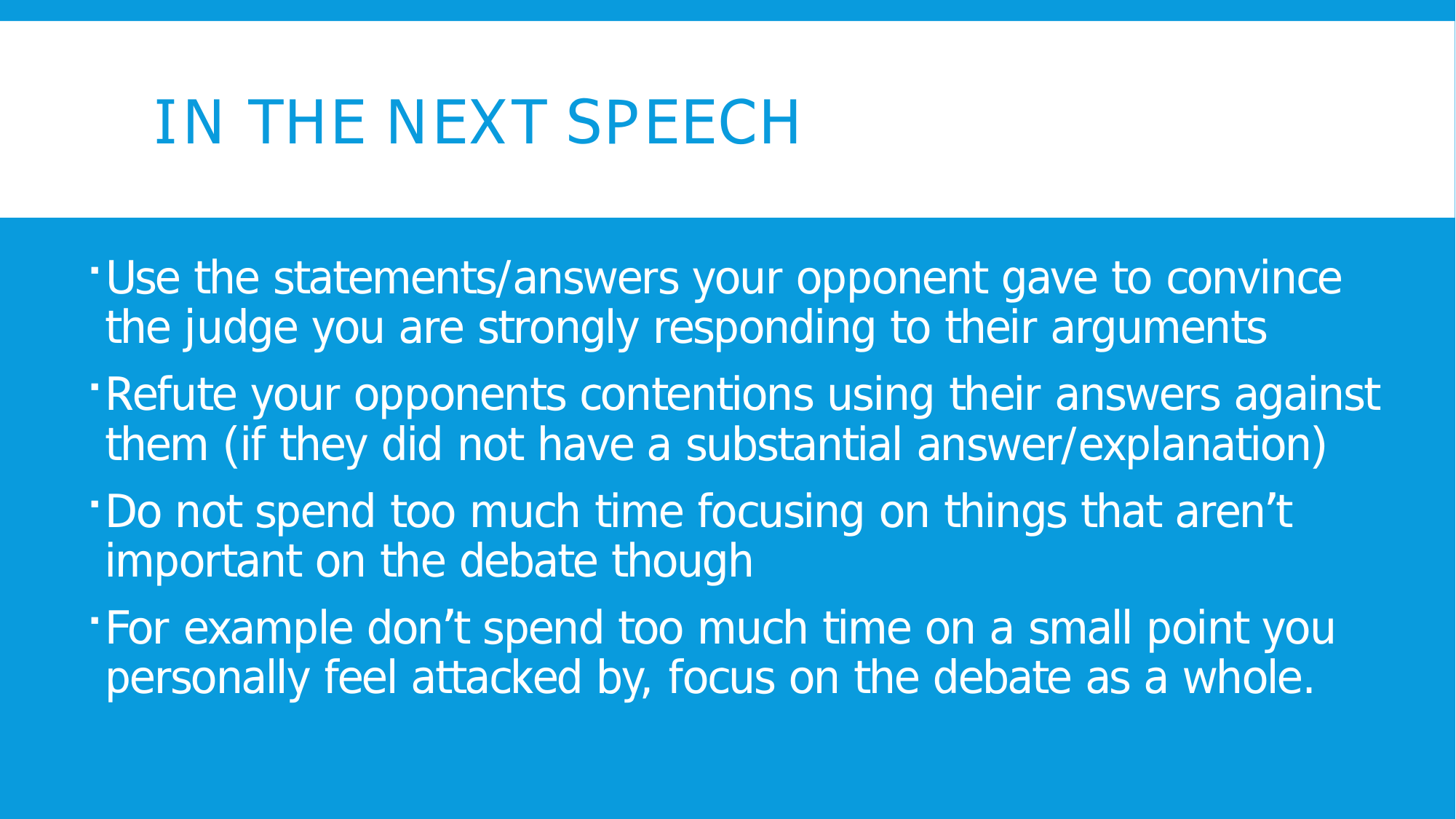

# IN THE NEXT SPEECH
Use the statements/answers your opponent gave to convince the judge you are strongly responding to their arguments
Refute your opponents contentions using their answers against them (if they did not have a substantial answer/explanation)
Do not spend too much time focusing on things that aren’t important on the debate though
For example don’t spend too much time on a small point you personally feel attacked by, focus on the debate as a whole.